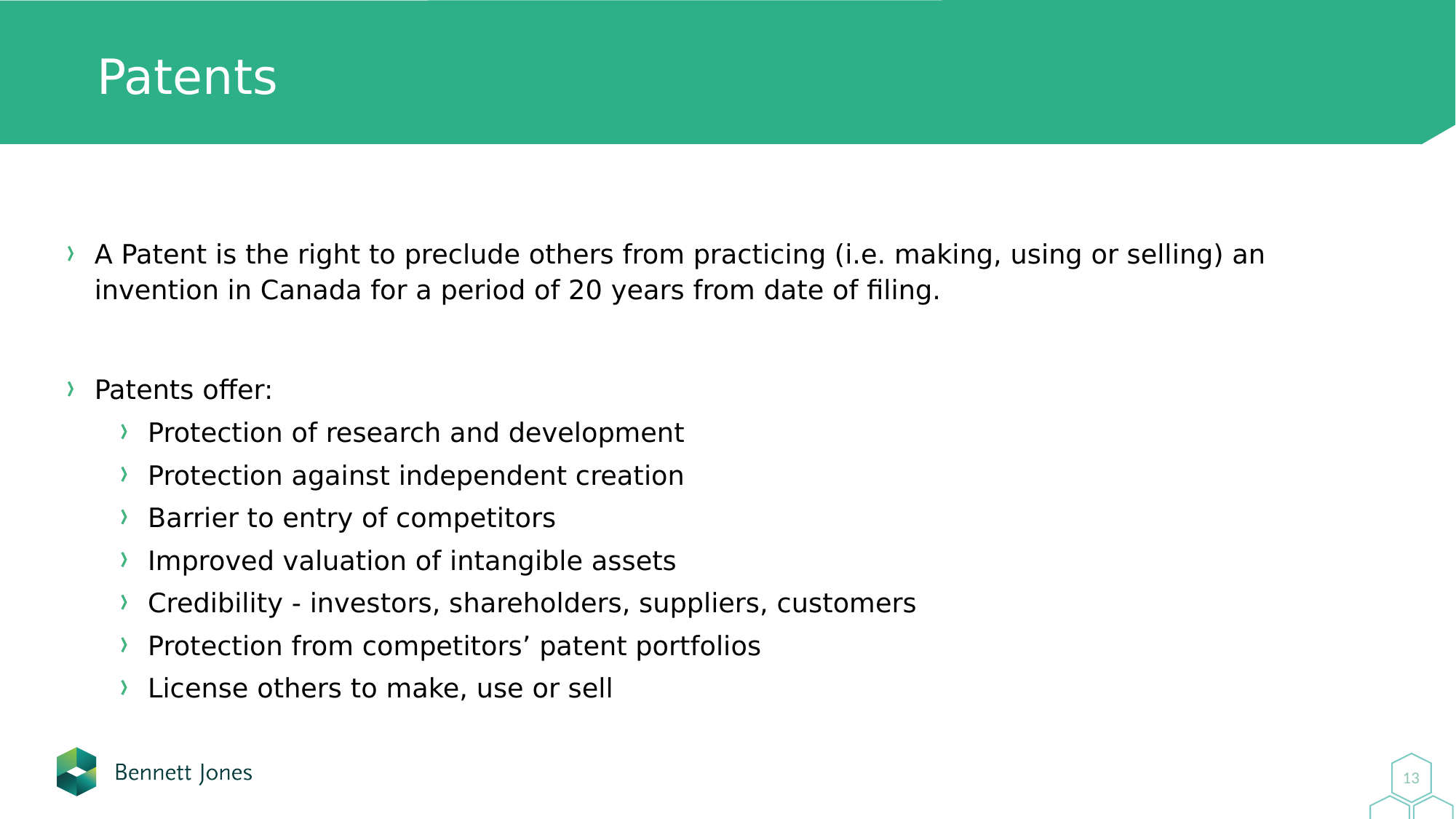

# Patents
A Patent is the right to preclude others from practicing (i.e. making, using or selling) an invention in Canada for a period of 20 years from date of filing.

Patents offer:
Protection of research and development
Protection against independent creation
Barrier to entry of competitors
Improved valuation of intangible assets
Credibility - investors, shareholders, suppliers, customers
Protection from competitors’ patent portfolios
License others to make, use or sell

13